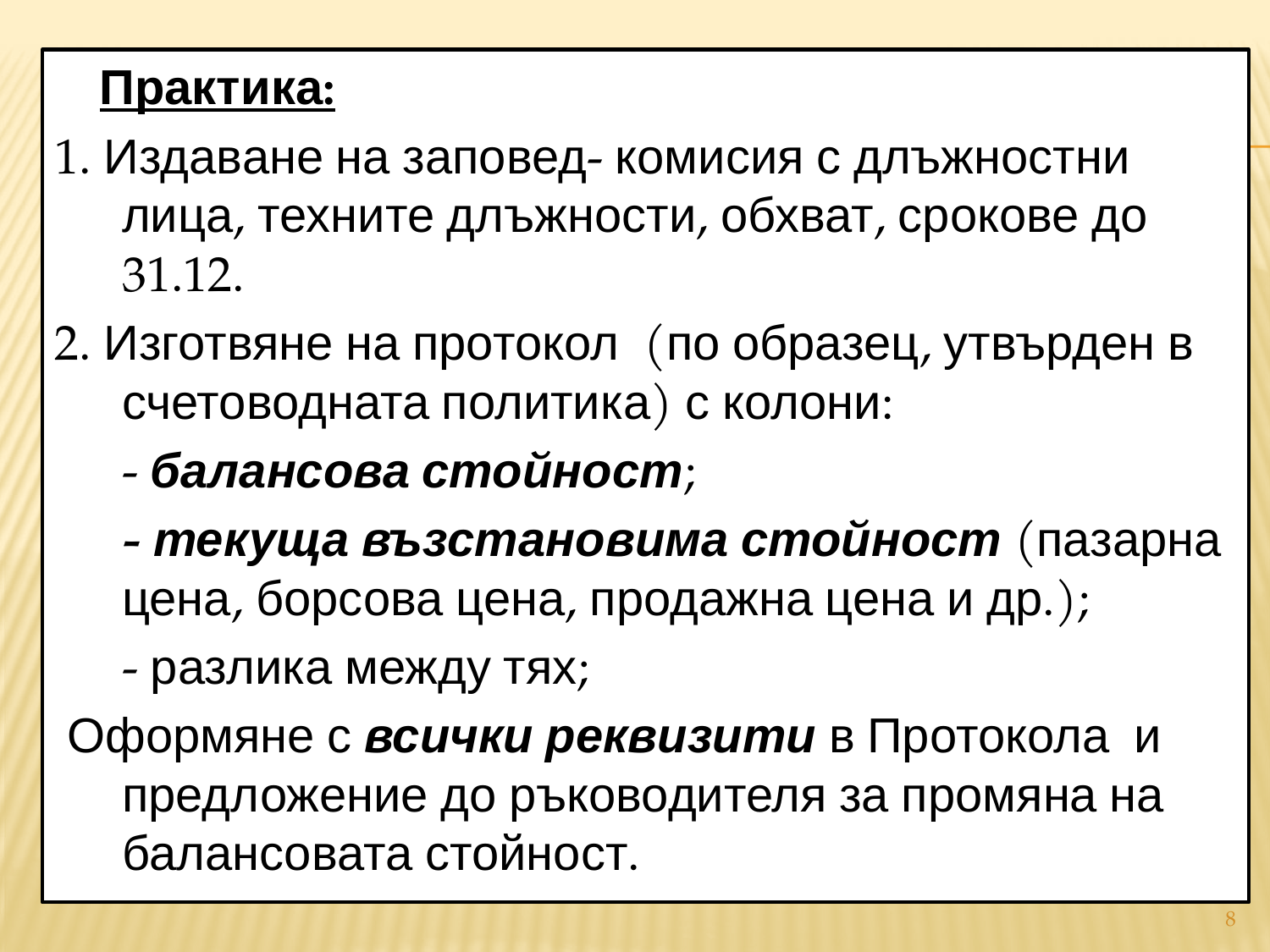

Практика:
1. Издаване на заповед- комисия с длъжностни лица, техните длъжности, обхват, срокове до 31.12.
2. Изготвяне на протокол  (по образец, утвърден в счетоводната политика) с колони:
	- балансова стойност;
	- текуща възстановима стойност (пазарна цена, борсова цена, продажна цена и др.);
	- разлика между тях;
 Оформяне с всички реквизити в Протокола  и предложение до ръководителя за промяна на балансовата стойност.

#
8